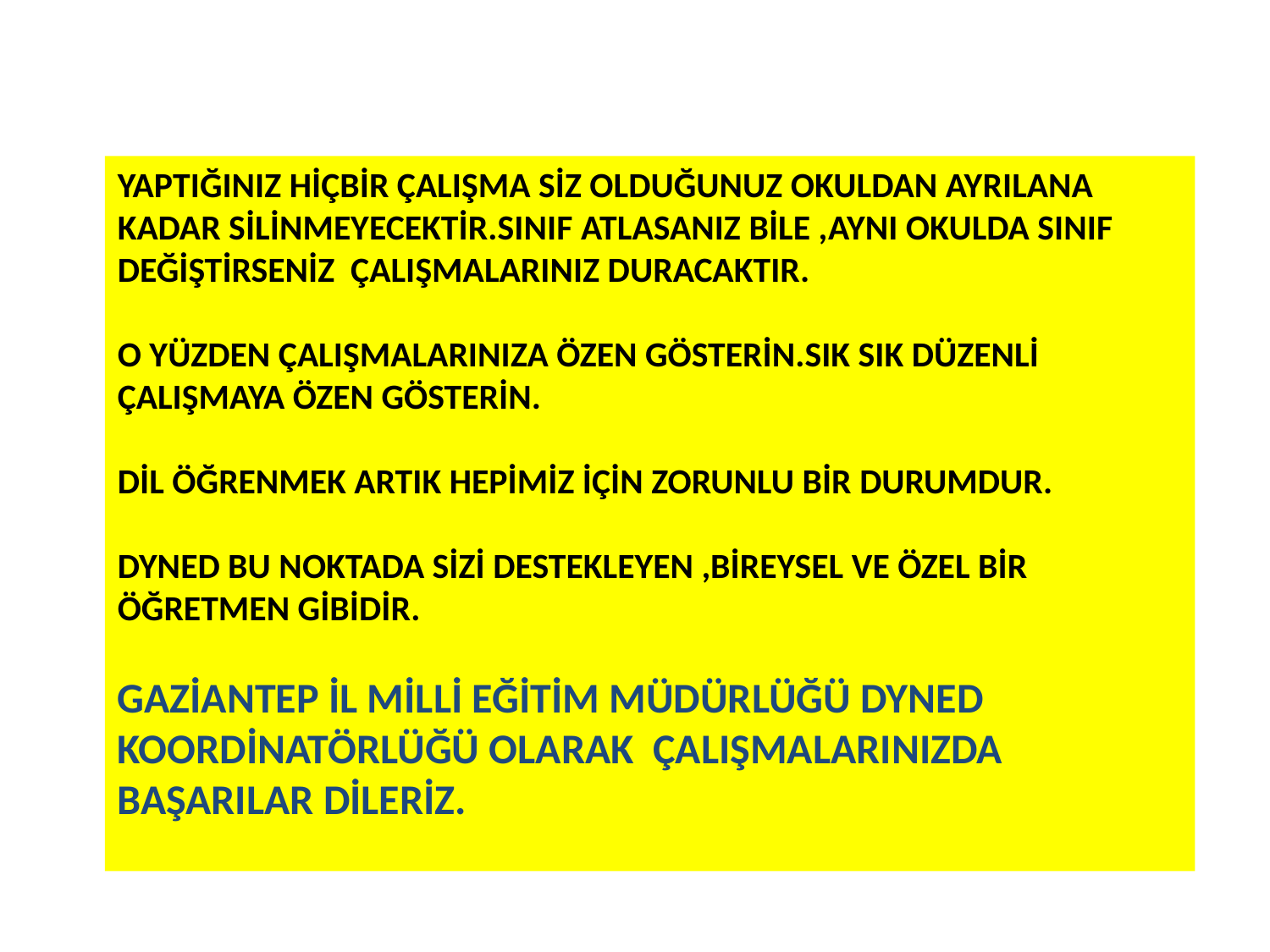

YAPTIĞINIZ HİÇBİR ÇALIŞMA SİZ OLDUĞUNUZ OKULDAN AYRILANA KADAR SİLİNMEYECEKTİR.SINIF ATLASANIZ BİLE ,AYNI OKULDA SINIF DEĞİŞTİRSENİZ  ÇALIŞMALARINIZ DURACAKTIR.

O YÜZDEN ÇALIŞMALARINIZA ÖZEN GÖSTERİN.SIK SIK DÜZENLİ ÇALIŞMAYA ÖZEN GÖSTERİN.

DİL ÖĞRENMEK ARTIK HEPİMİZ İÇİN ZORUNLU BİR DURUMDUR.

DYNED BU NOKTADA SİZİ DESTEKLEYEN ,BİREYSEL VE ÖZEL BİR ÖĞRETMEN GİBİDİR.

GAZİANTEP İL MİLLİ EĞİTİM MÜDÜRLÜĞÜ DYNED KOORDİNATÖRLÜĞÜ OLARAK  ÇALIŞMALARINIZDA BAŞARILAR DİLERİZ.